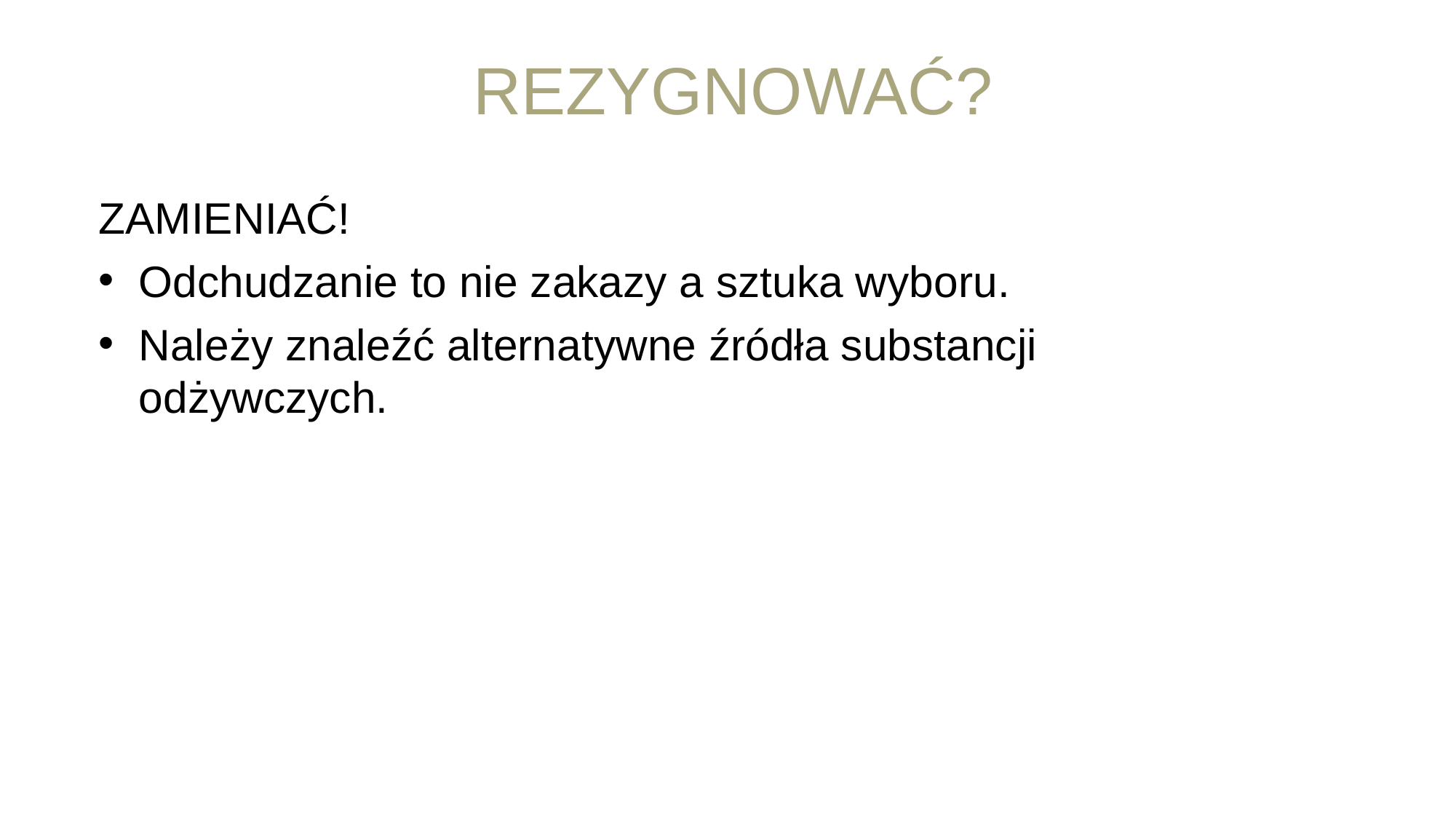

REZYGNOWAĆ?
ZAMIENIAĆ!
Odchudzanie to nie zakazy a sztuka wyboru.
Należy znaleźć alternatywne źródła substancji odżywczych.